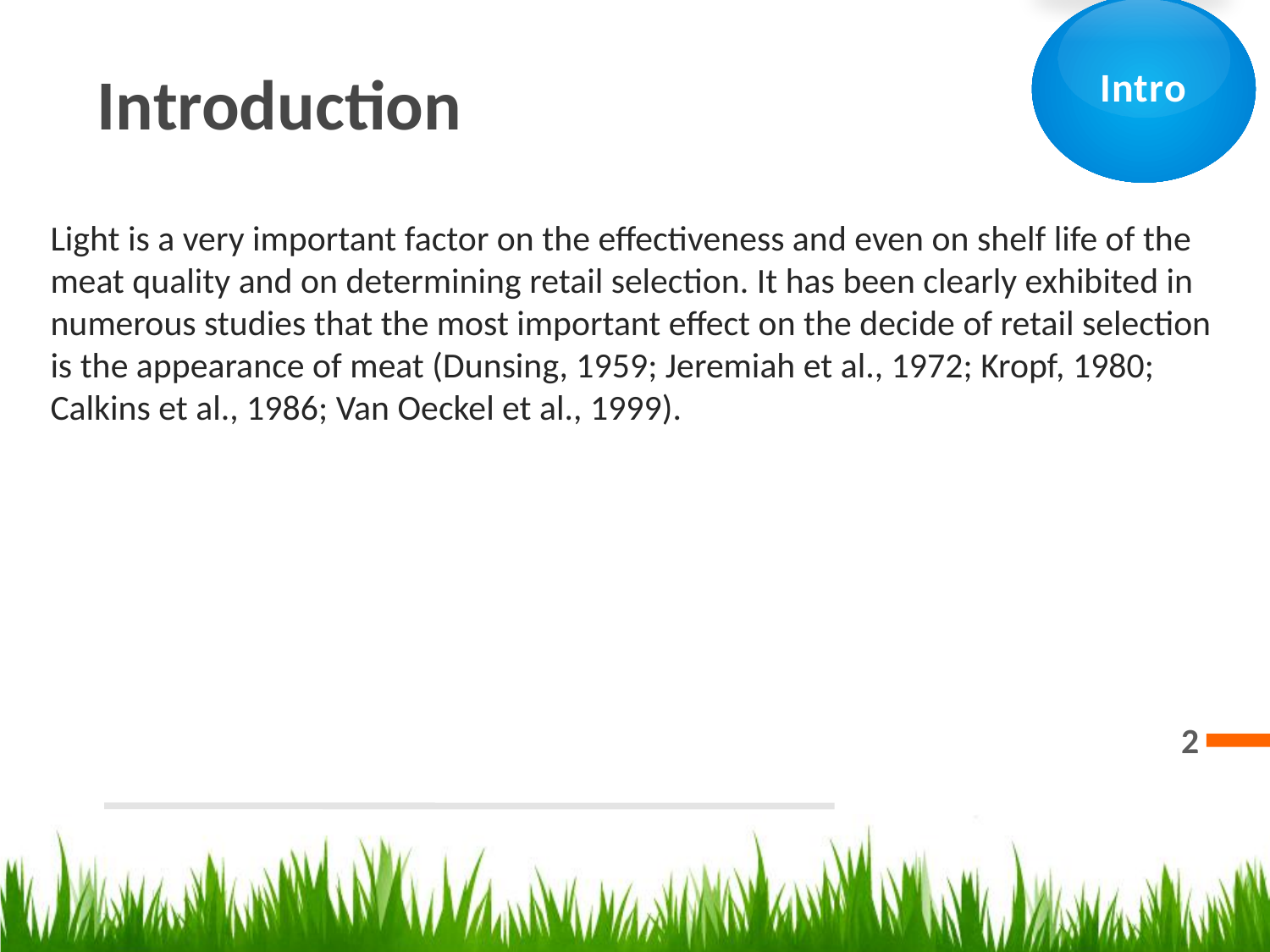

Intro
Introduction
Light is a very important factor on the effectiveness and even on shelf life of the meat quality and on determining retail selection. It has been clearly exhibited in numerous studies that the most important effect on the decide of retail selection is the appearance of meat (Dunsing, 1959; Jeremiah et al., 1972; Kropf, 1980; Calkins et al., 1986; Van Oeckel et al., 1999).
2